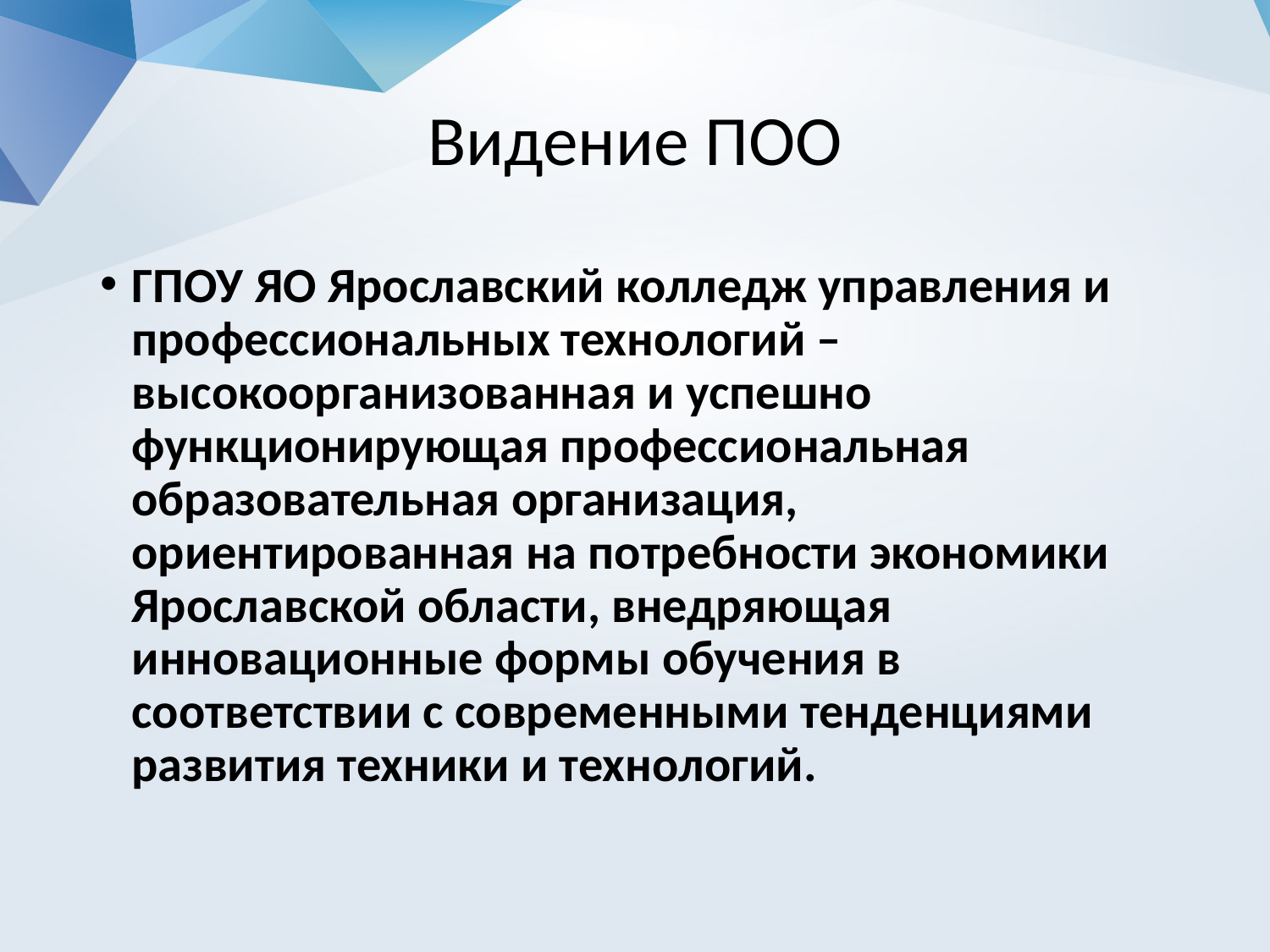

# Видение ПОО
ГПОУ ЯО Ярославский колледж управления и профессиональных технологий – высокоорганизованная и успешно функционирующая профессиональная образовательная организация, ориентированная на потребности экономики Ярославской области, внедряющая инновационные формы обучения в соответствии с современными тенденциями развития техники и технологий.